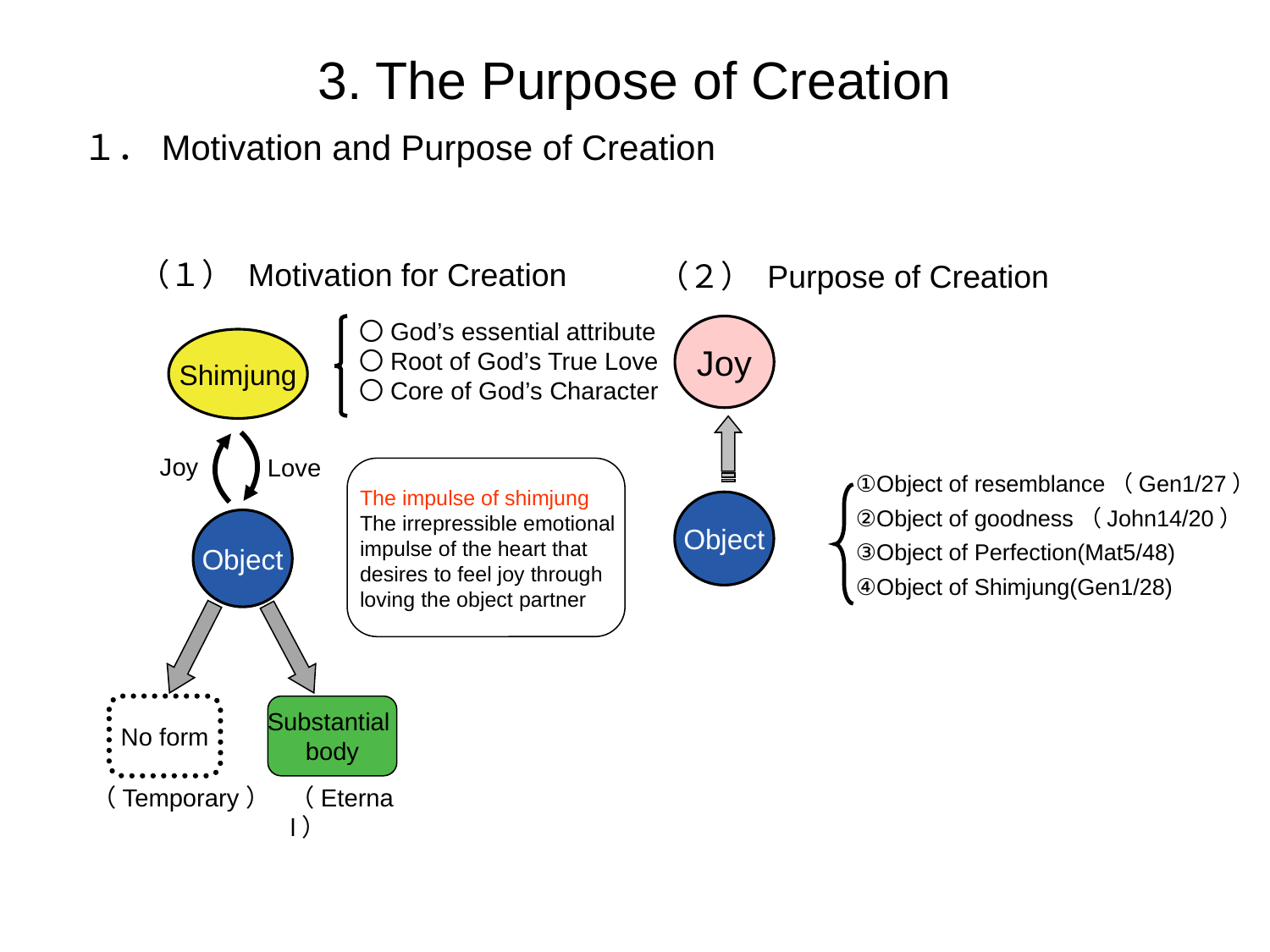

3. The Purpose of Creation
１．Motivation and Purpose of Creation
（１） Motivation for Creation
（２） Purpose of Creation
〇God’s essential attribute
〇Root of God’s True Love
〇Core of God’s Character

Joy
Shimjung

①Object of resemblance（Gen1/27）
②Object of goodness（John14/20）
③Object of Perfection(Mat5/48)‏
④Object of Shimjung(Gen1/28)‏

Joy
Love

The impulse of shimjung
The irrepressible emotional impulse of the heart that desires to feel joy through loving the object partner

Object
Object

No form
Substantial
body
（Temporary）
（Eternal）